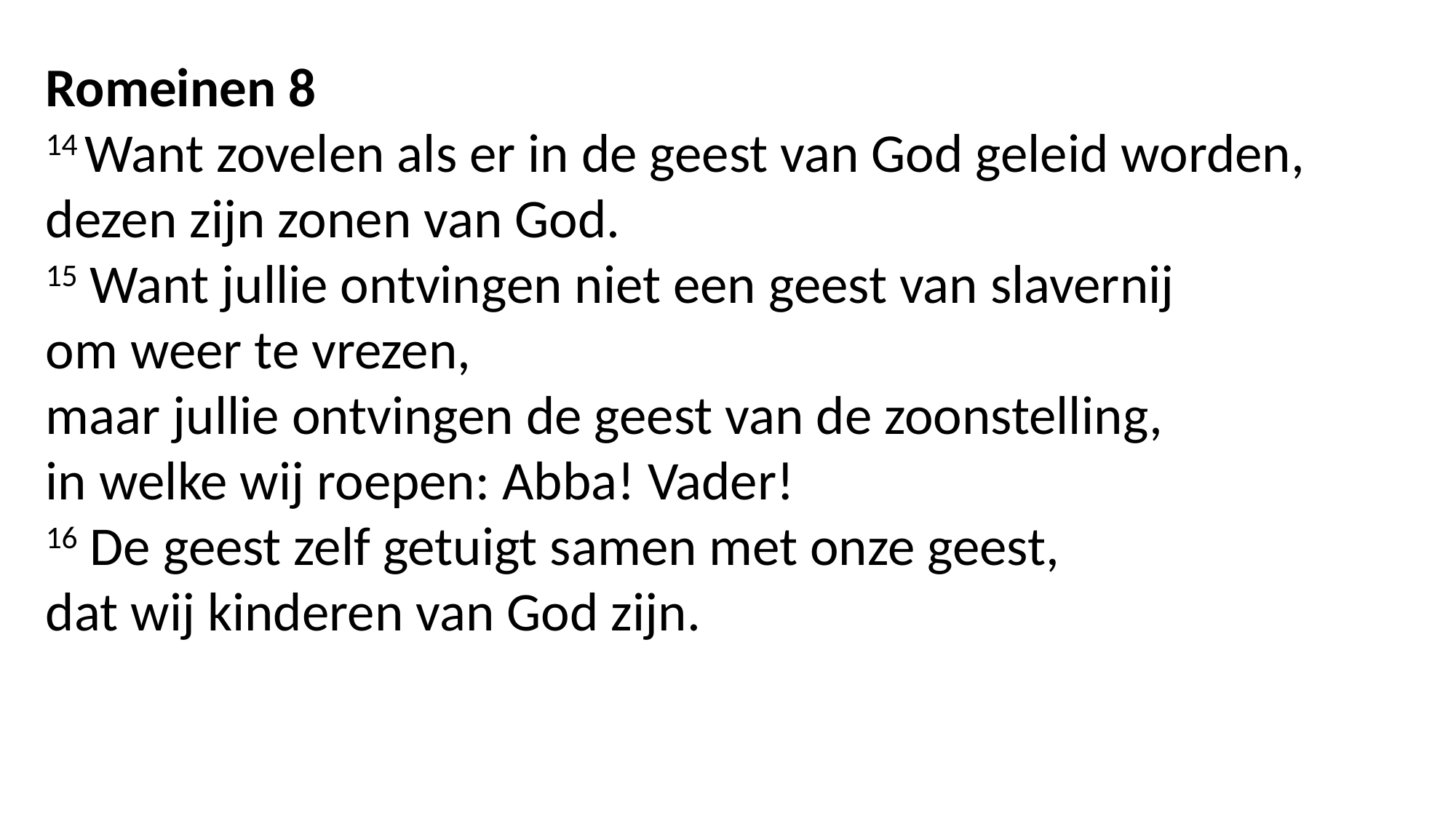

Romeinen 8
14 Want zovelen als er in de geest van God geleid worden,
dezen zijn zonen van God.
15 Want jullie ontvingen niet een geest van slavernij
om weer te vrezen,
maar jullie ontvingen de geest van de zoonstelling,
in welke wij roepen: Abba! Vader!
16 De geest zelf getuigt samen met onze geest,
dat wij kinderen van God zijn.